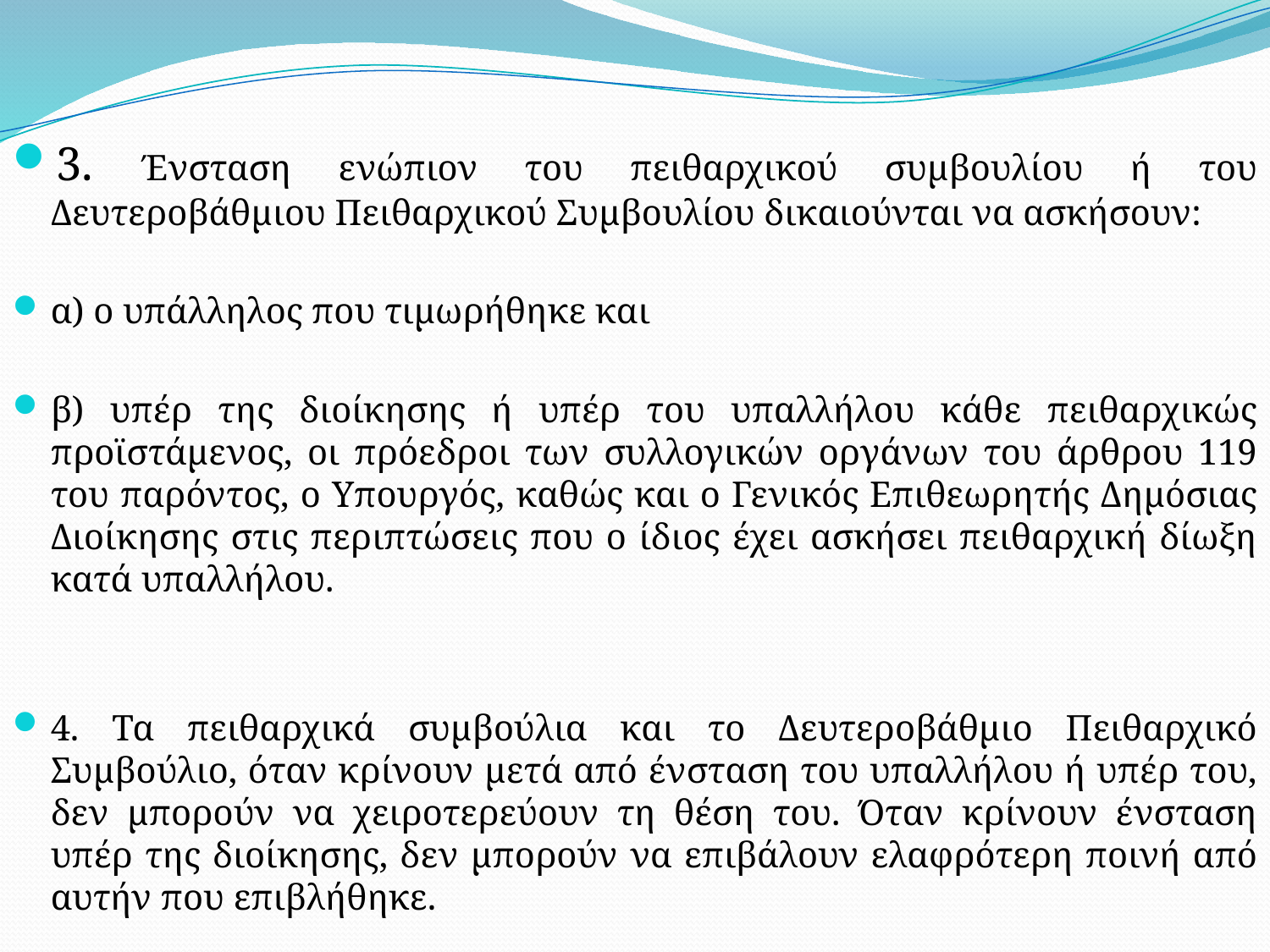

3. Ένσταση ενώπιον του πειθαρχικού συμβουλίου ή του Δευτεροβάθμιου Πειθαρχικού Συμβουλίου δικαιούνται να ασκήσουν:

α) ο υπάλληλος που τιμωρήθηκε και

β) υπέρ της διοίκησης ή υπέρ του υπαλλήλου κάθε πειθαρχικώς προϊστάμενος, οι πρόεδροι των συλλογικών οργάνων του άρθρου 119 του παρόντος, ο Υπουργός, καθώς και ο Γενικός Επιθεωρητής Δημόσιας Διοίκησης στις περιπτώσεις που ο ίδιος έχει ασκήσει πειθαρχική δίωξη κατά υπαλλήλου.

4. Τα πειθαρχικά συμβούλια και το Δευτεροβάθμιο Πειθαρχικό Συμβούλιο, όταν κρίνουν μετά από ένσταση του υπαλλήλου ή υπέρ του, δεν μπορούν να χειροτερεύουν τη θέση του. Όταν κρίνουν ένσταση υπέρ της διοίκησης, δεν μπορούν να επιβάλουν ελαφρότερη ποινή από αυτήν που επιβλήθηκε.